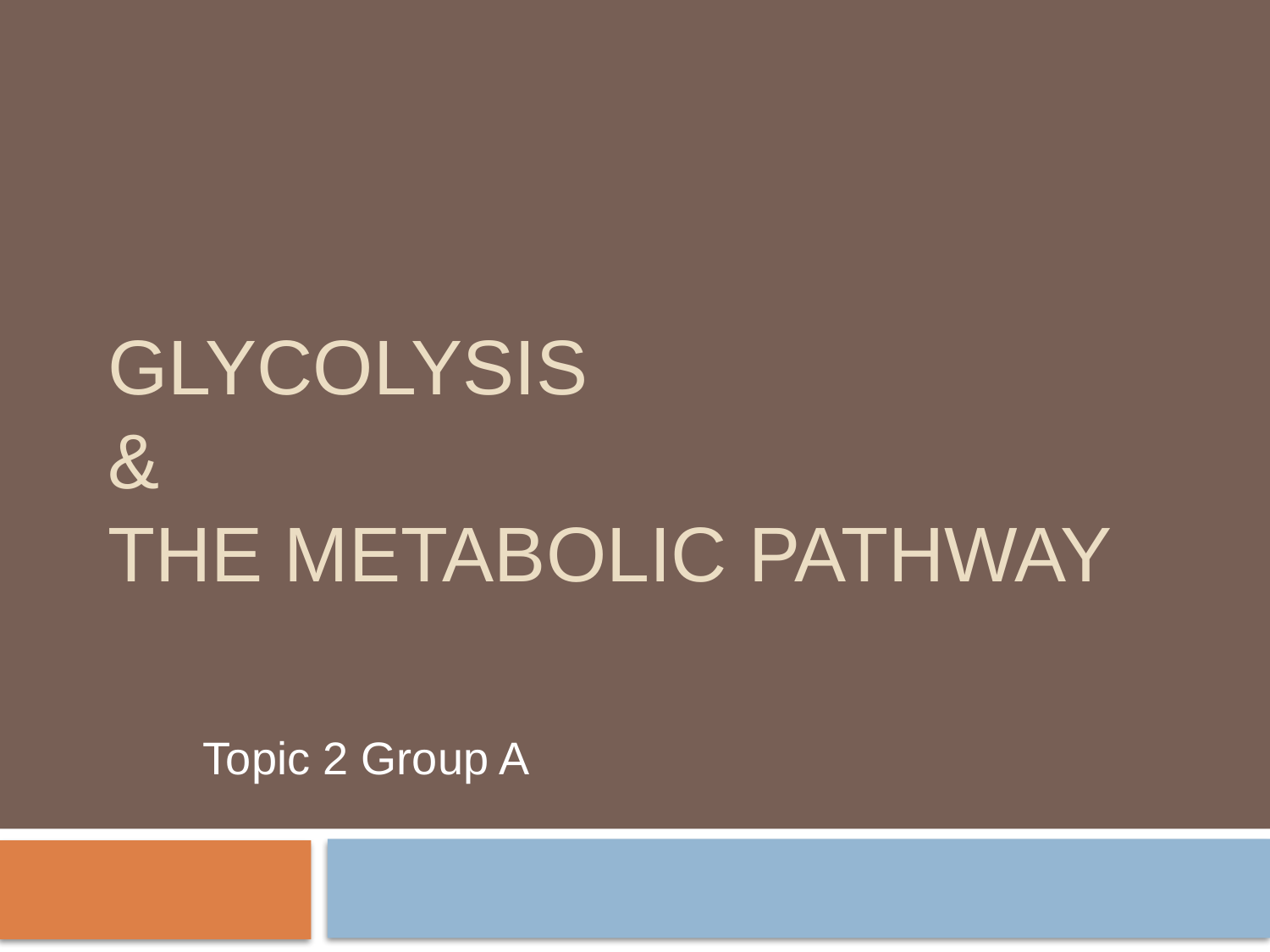

# Glycolysis & The Metabolic Pathway
Topic 2 Group A